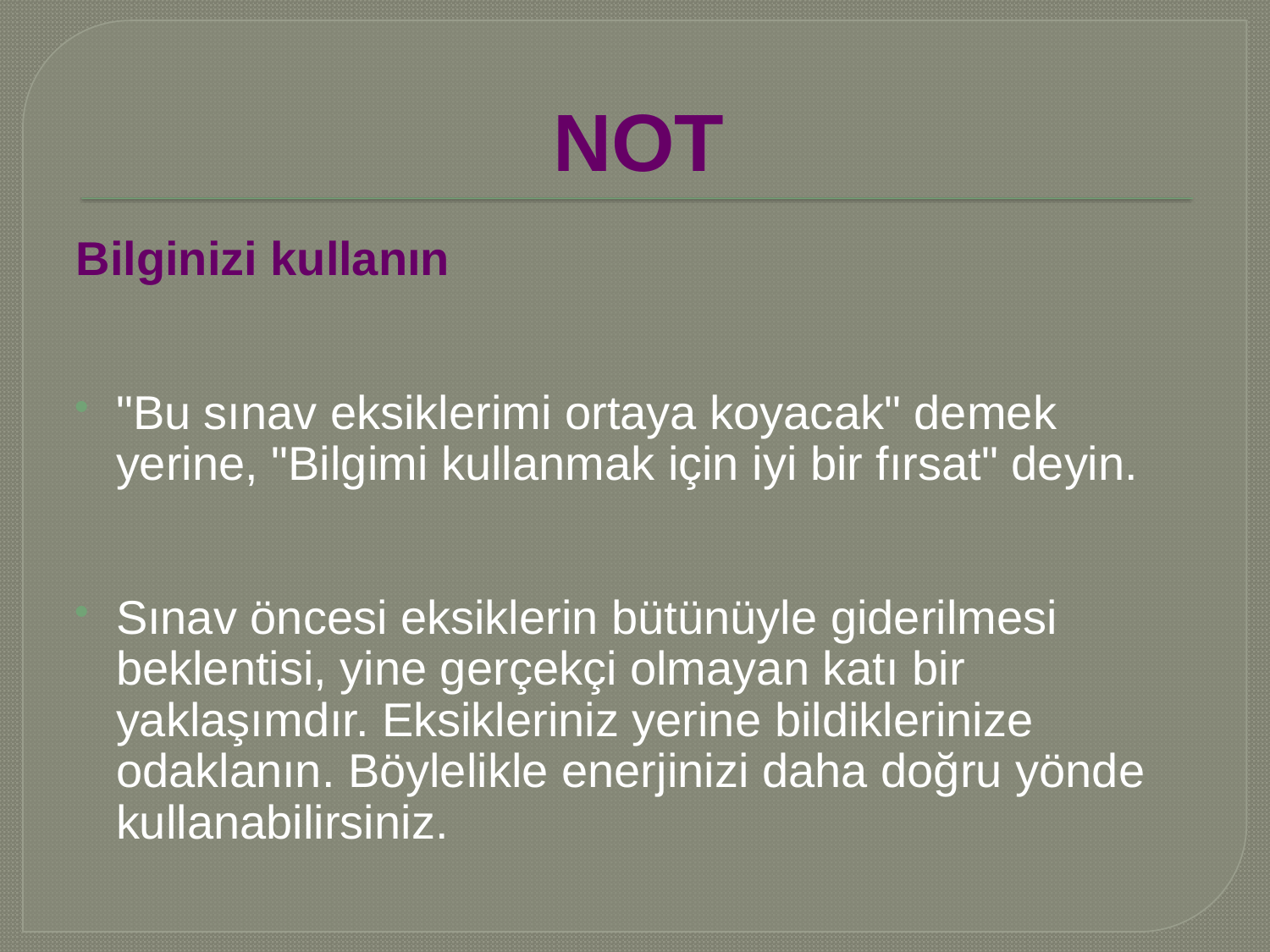

# NOT
Bilginizi kullanın

"Bu sınav eksiklerimi ortaya koyacak" demek yerine, "Bilgimi kullanmak için iyi bir fırsat" deyin.

Sınav öncesi eksiklerin bütünüyle giderilmesi beklentisi, yine gerçekçi olmayan katı bir yaklaşımdır. Eksikleriniz yerine bildiklerinize odaklanın. Böylelikle enerjinizi daha doğru yönde kullanabilirsiniz.